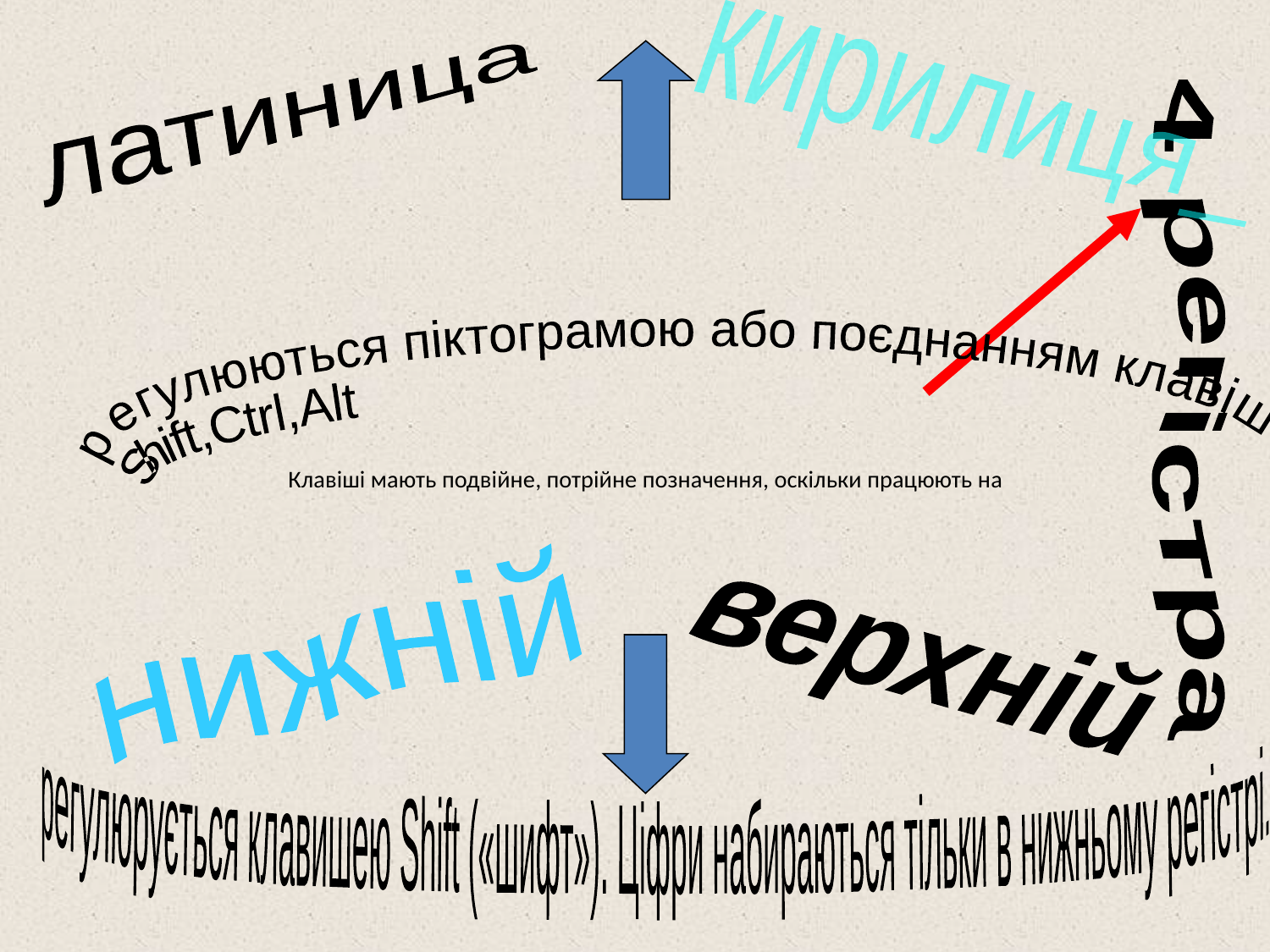

кирилиця_
латиница

регулюються піктограмою або поєднанням клавіш :
Shift,Ctrl,Alt
 4 регістра
# Клавіші мають подвійне, потрійне позначення, оскільки працюють на
верхній
нижній

регулюрується клавишею Shift («шифт»). Ціфри набираються тільки в нижньому регістрі.